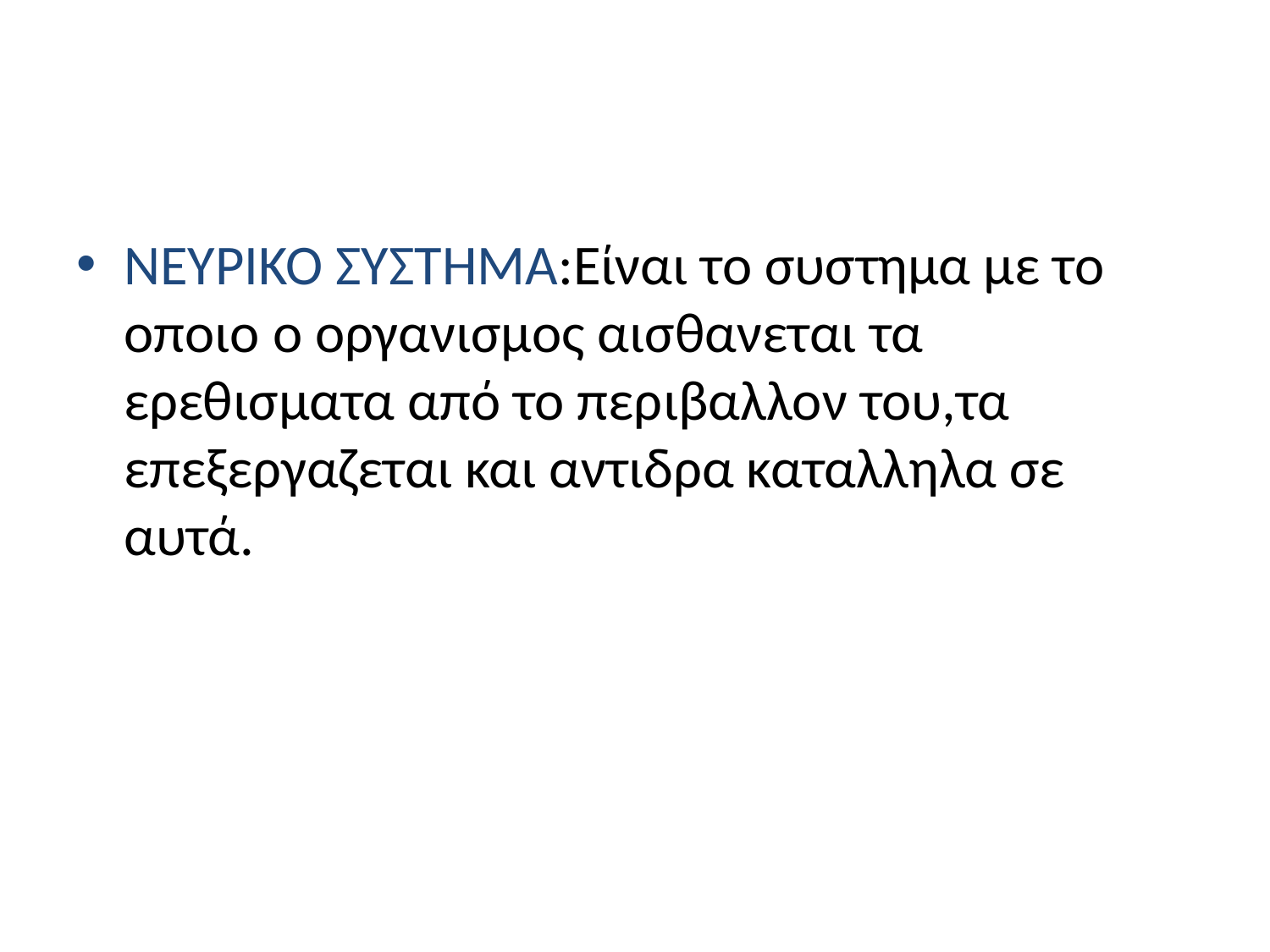

#
ΝΕΥΡΙΚΟ ΣΥΣΤΗΜΑ:Είναι το συστημα με το οποιο ο οργανισμος αισθανεται τα ερεθισματα από το περιβαλλον του,τα επεξεργαζεται και αντιδρα καταλληλα σε αυτά.